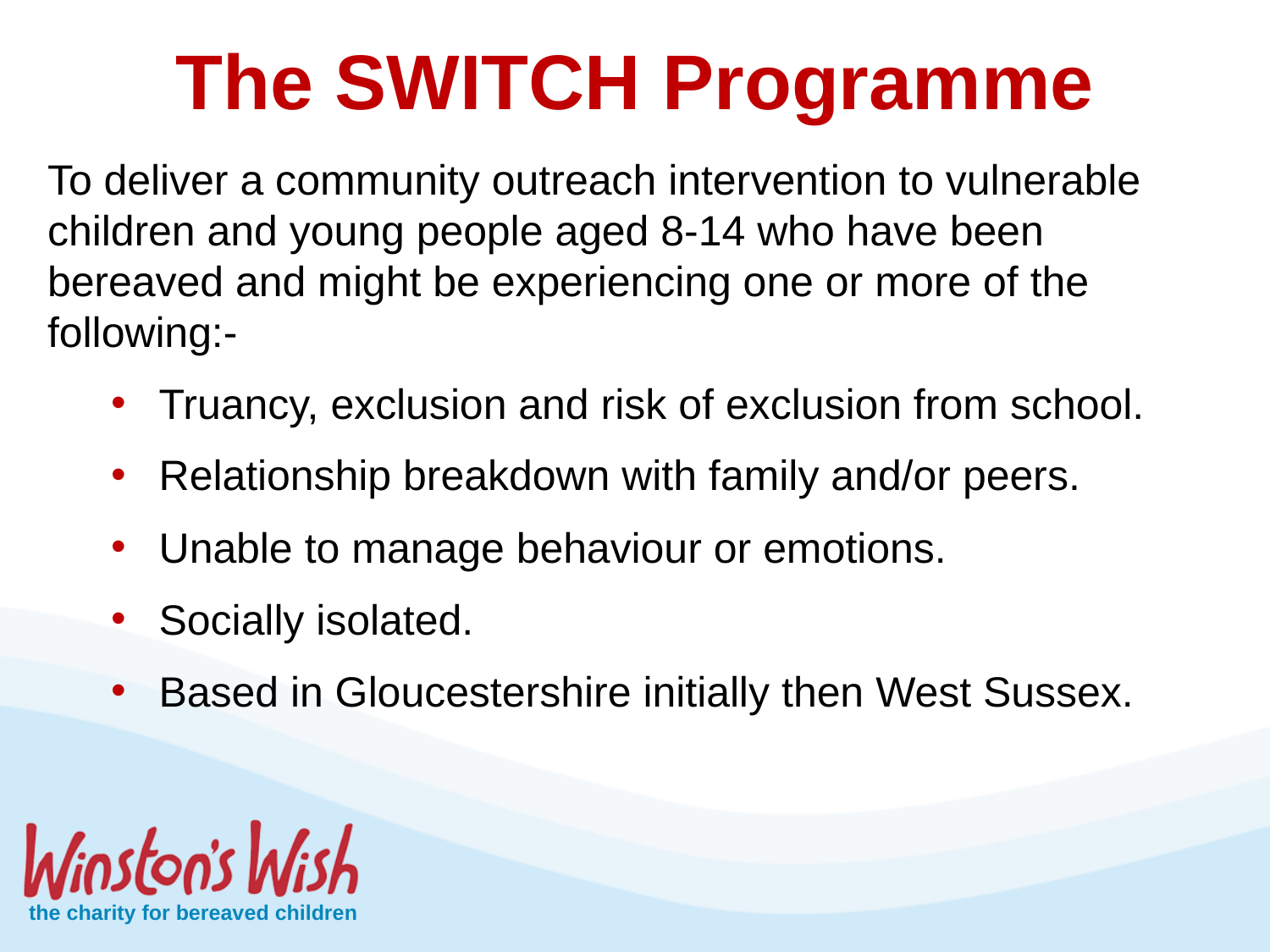

The SWITCH Programme
To deliver a community outreach intervention to vulnerable children and young people aged 8-14 who have been bereaved and might be experiencing one or more of the following:-
 Truancy, exclusion and risk of exclusion from school.
 Relationship breakdown with family and/or peers.
 Unable to manage behaviour or emotions.
 Socially isolated.
 Based in Gloucestershire initially then West Sussex.